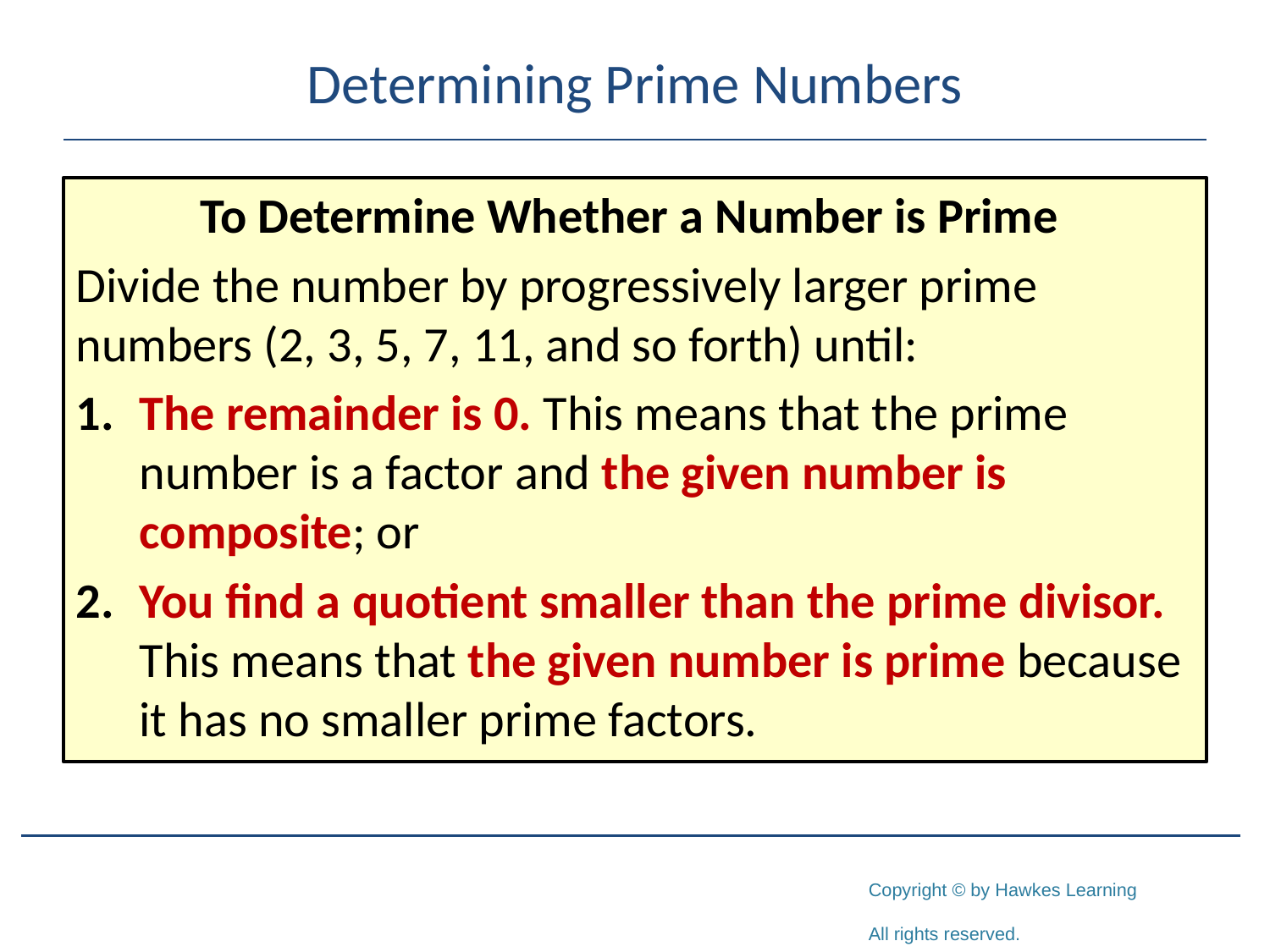

# Determining Prime Numbers
To Determine Whether a Number is Prime
Divide the number by progressively larger prime numbers (2, 3, 5, 7, 11, and so forth) until:
1.	The remainder is 0. This means that the prime number is a factor and the given number is composite; or
2.	You find a quotient smaller than the prime divisor. This means that the given number is prime because it has no smaller prime factors.